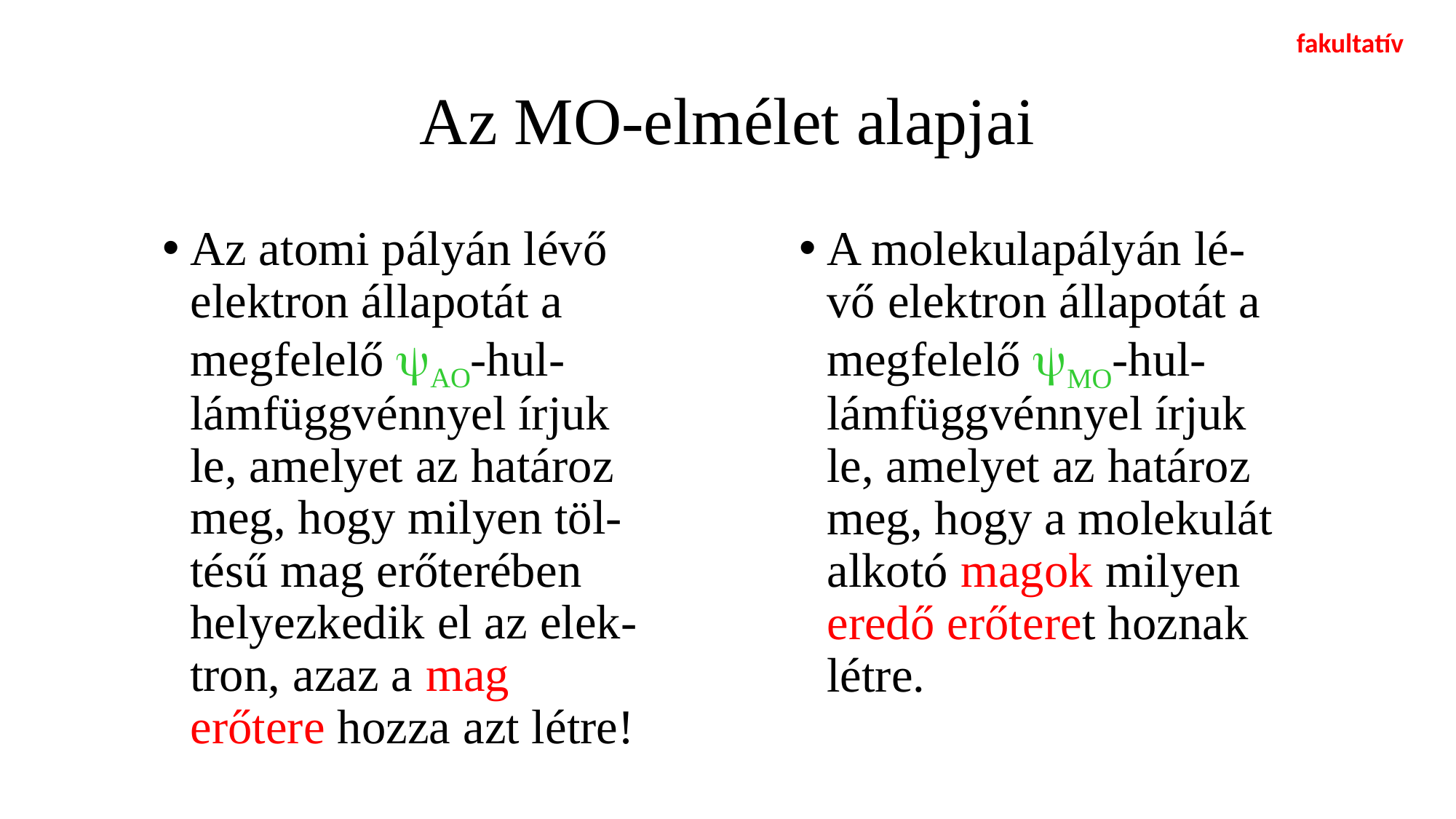

fakultatív
# Az MO-elmélet alapjai
Az atomi pályán lévő elektron állapotát a megfelelő ψAO-hul-lámfüggvénnyel írjuk le, amelyet az határoz meg, hogy milyen töl-tésű mag erőterében helyezkedik el az elek-tron, azaz a mag erőtere hozza azt létre!
A molekulapályán lé-vő elektron állapotát a megfelelő ψMO-hul-lámfüggvénnyel írjuk le, amelyet az határoz meg, hogy a molekulát alkotó magok milyen eredő erőteret hoznak létre.